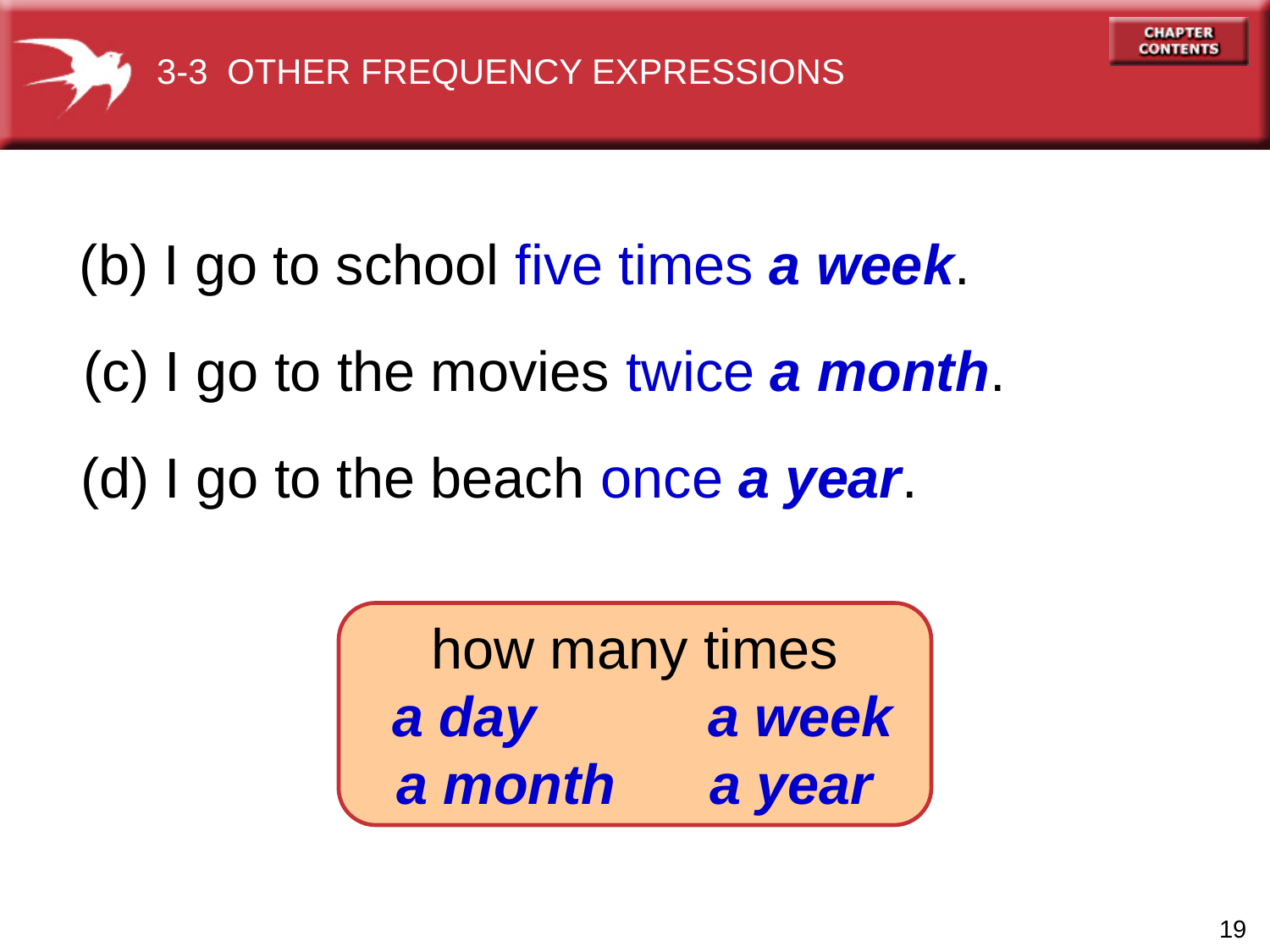

3-3  OTHER FREQUENCY EXPRESSIONS
(b) I go to school five times a week.
 (c) I go to the movies twice a month.
(d) I go to the beach once a year.

how many times
 a day           a week
a month      a year
19